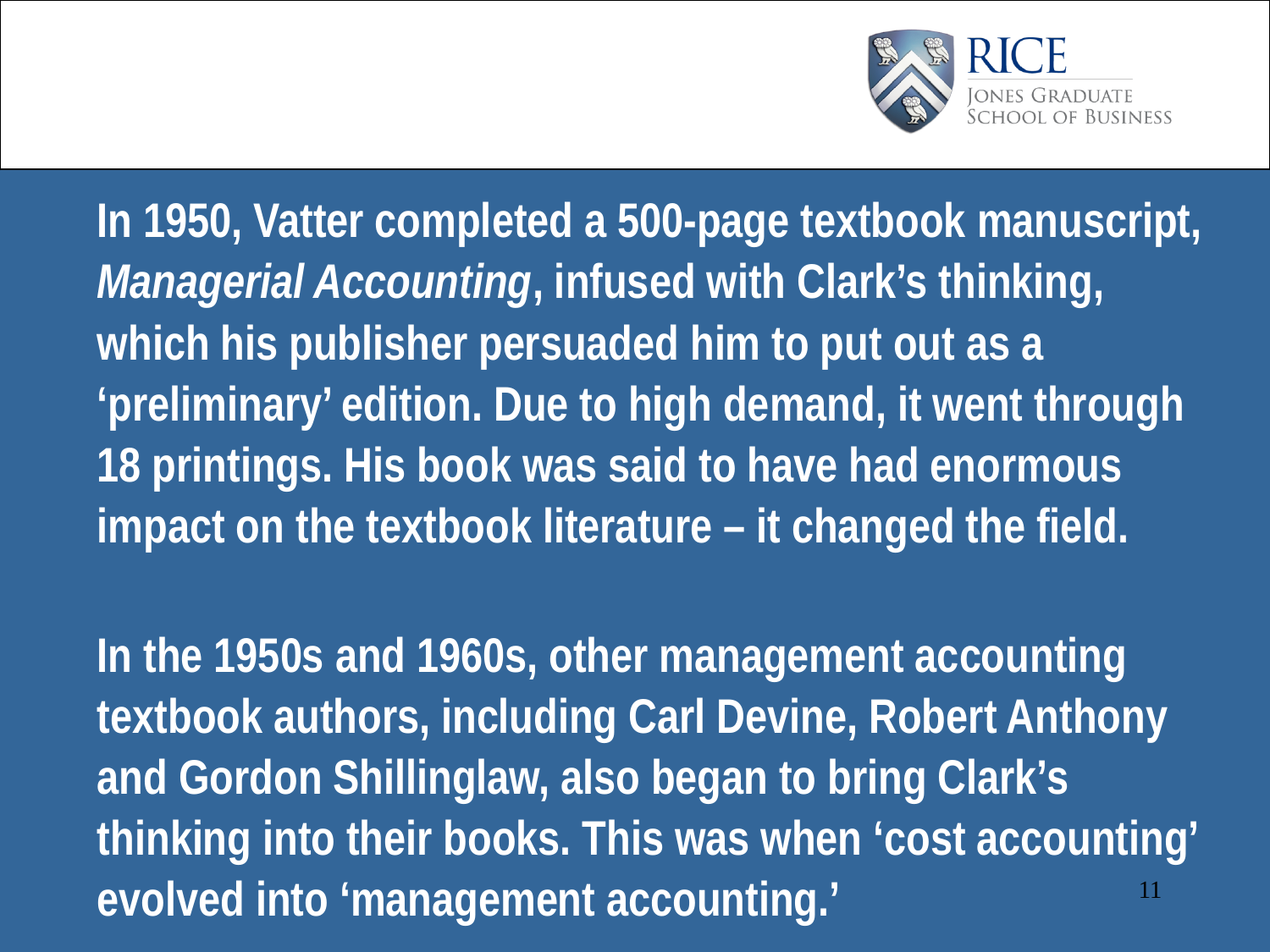

In 1950, Vatter completed a 500-page textbook manuscript, Managerial Accounting, infused with Clark’s thinking, which his publisher persuaded him to put out as a ‘preliminary’ edition. Due to high demand, it went through 18 printings. His book was said to have had enormous impact on the textbook literature – it changed the field.

In the 1950s and 1960s, other management accounting textbook authors, including Carl Devine, Robert Anthony and Gordon Shillinglaw, also began to bring Clark’s thinking into their books. This was when ‘cost accounting’ evolved into ‘management accounting.’

11